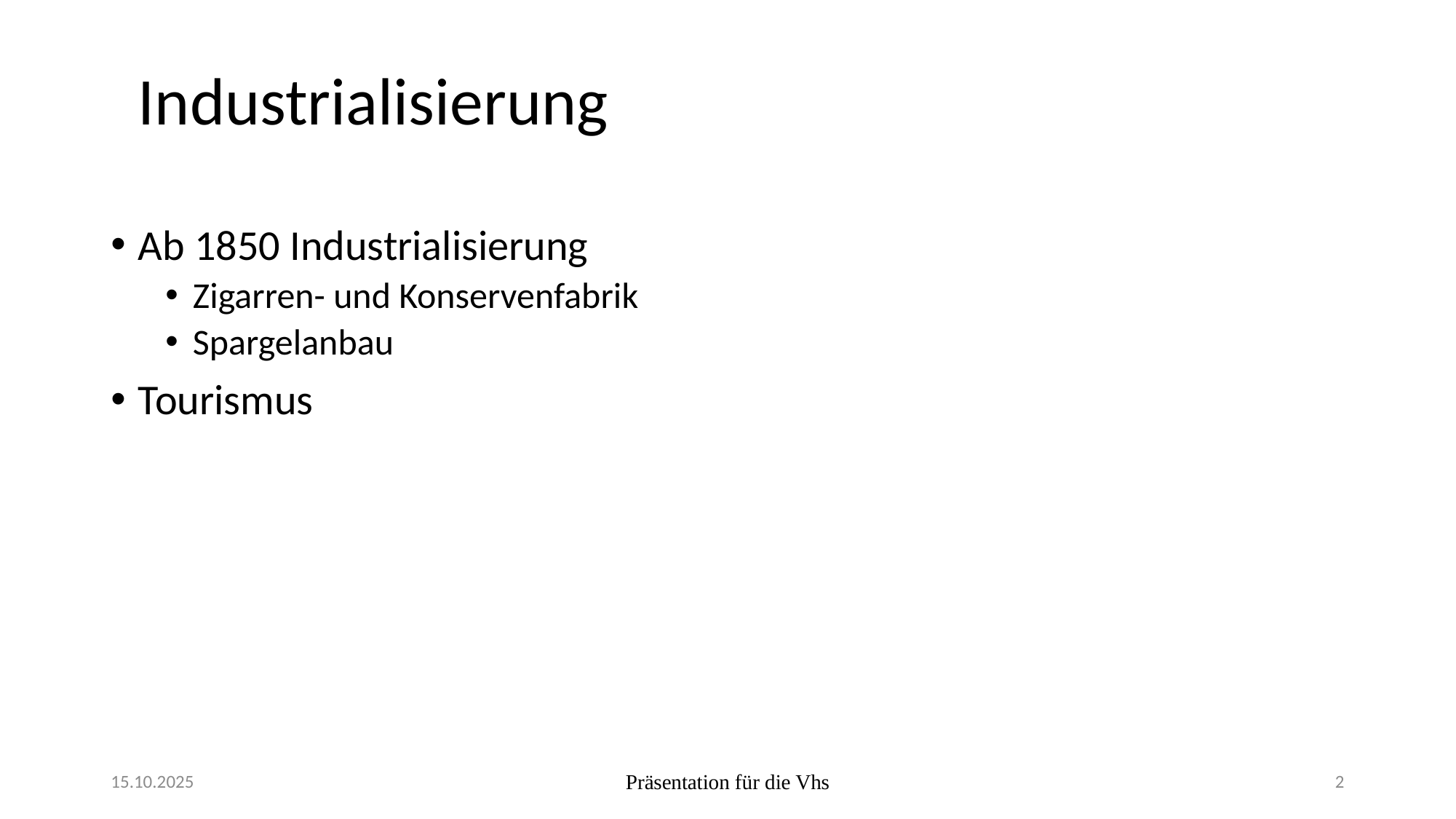

# Industrialisierung
Ab 1850 Industrialisierung
Zigarren- und Konservenfabrik
Spargelanbau
Tourismus

15.10.2025
Präsentation für die Vhs
2